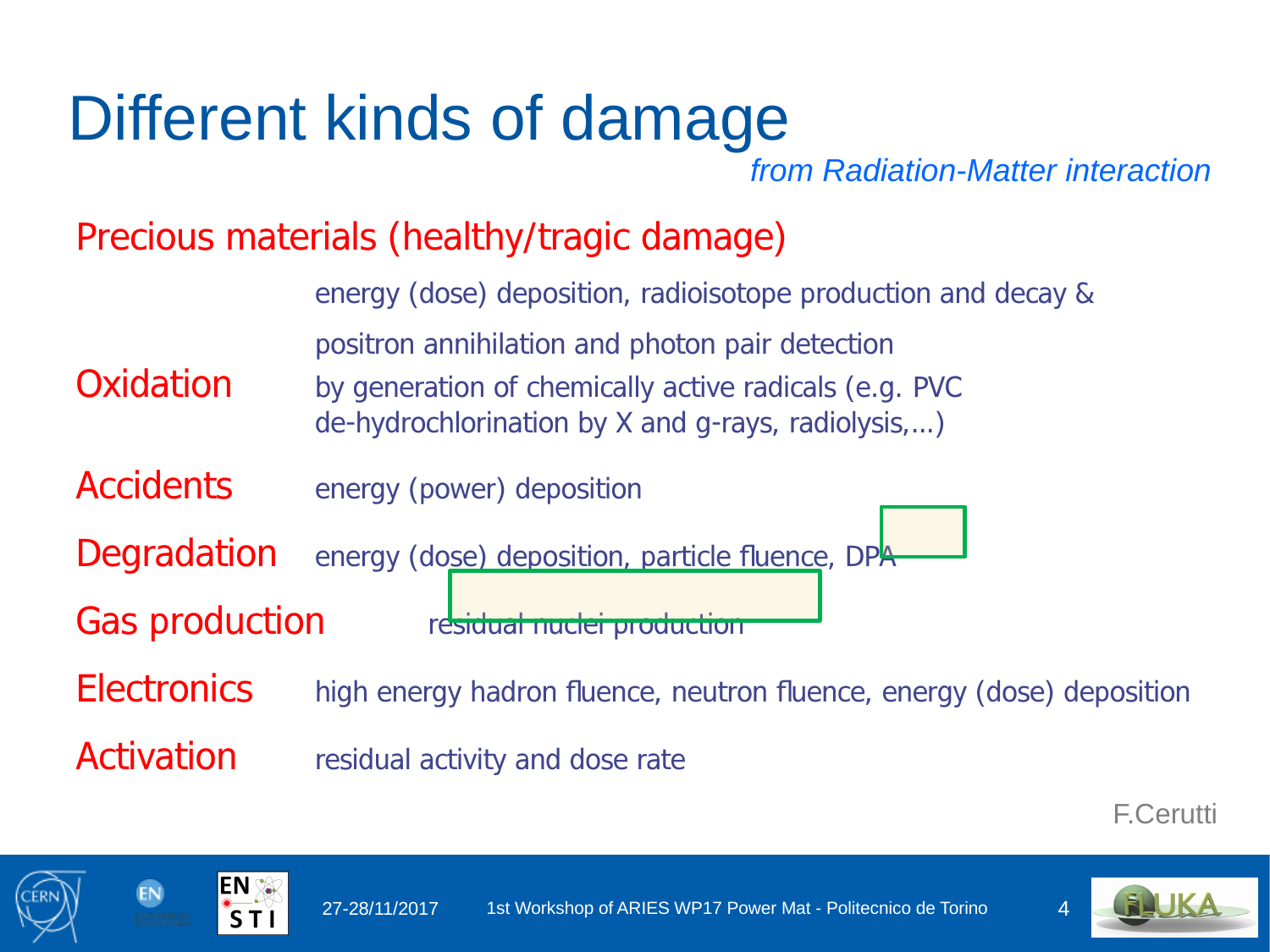

Different kinds of damage
from Radiation-Matter interaction
Precious materials (healthy/tragic damage)
energy (dose) deposition, radioisotope production and decay & positron annihilation and photon pair detection
Oxidation	by generation of chemically active radicals (e.g. PVC
	de-hydrochlorination by X and g-rays, radiolysis,…)
Accidents	energy (power) deposition
Degradation	energy (dose) deposition, particle fluence, DPA
Gas production	residual nuclei production
Electronics	high energy hadron fluence, neutron fluence, energy (dose) deposition
Activation	residual activity and dose rate

F.Cerutti
27-28/11/2017
1st Workshop of ARIES WP17 Power Mat - Politecnico de Torino
4